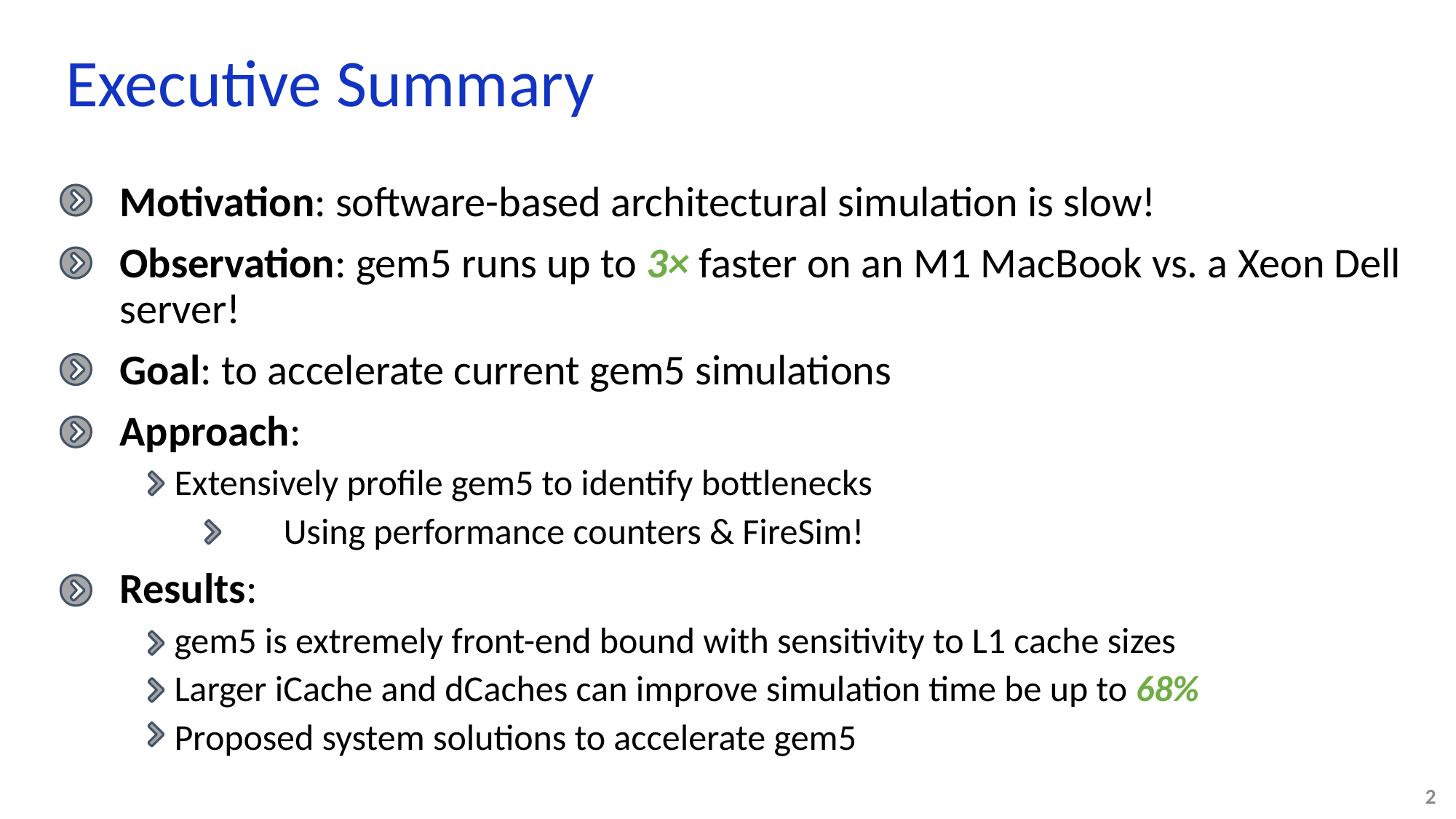

# Executive Summary
Motivation: software-based architectural simulation is slow!
Observation: gem5 runs up to 3× faster on an M1 MacBook vs. a Xeon Dell server!
Goal: to accelerate current gem5 simulations
Approach:
Extensively profile gem5 to identify bottlenecks
	Using performance counters & FireSim!
Results:
gem5 is extremely front-end bound with sensitivity to L1 cache sizes
Larger iCache and dCaches can improve simulation time be up to 68%
Proposed system solutions to accelerate gem5

2